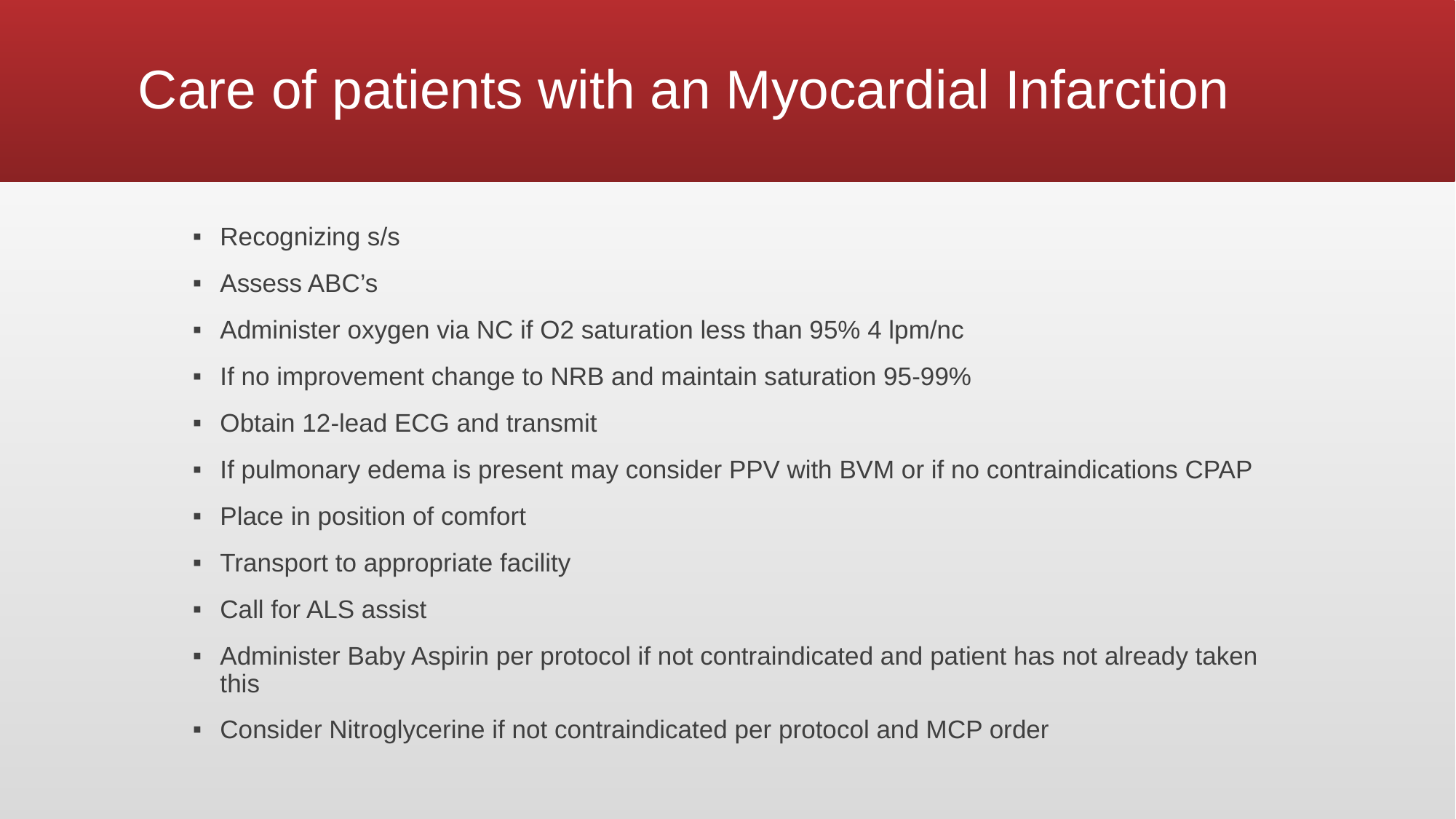

# Care of patients with an Myocardial Infarction
Recognizing s/s
Assess ABC’s
Administer oxygen via NC if O2 saturation less than 95% 4 lpm/nc
If no improvement change to NRB and maintain saturation 95-99%
Obtain 12-lead ECG and transmit
If pulmonary edema is present may consider PPV with BVM or if no contraindications CPAP
Place in position of comfort
Transport to appropriate facility
Call for ALS assist
Administer Baby Aspirin per protocol if not contraindicated and patient has not already taken this
Consider Nitroglycerine if not contraindicated per protocol and MCP order